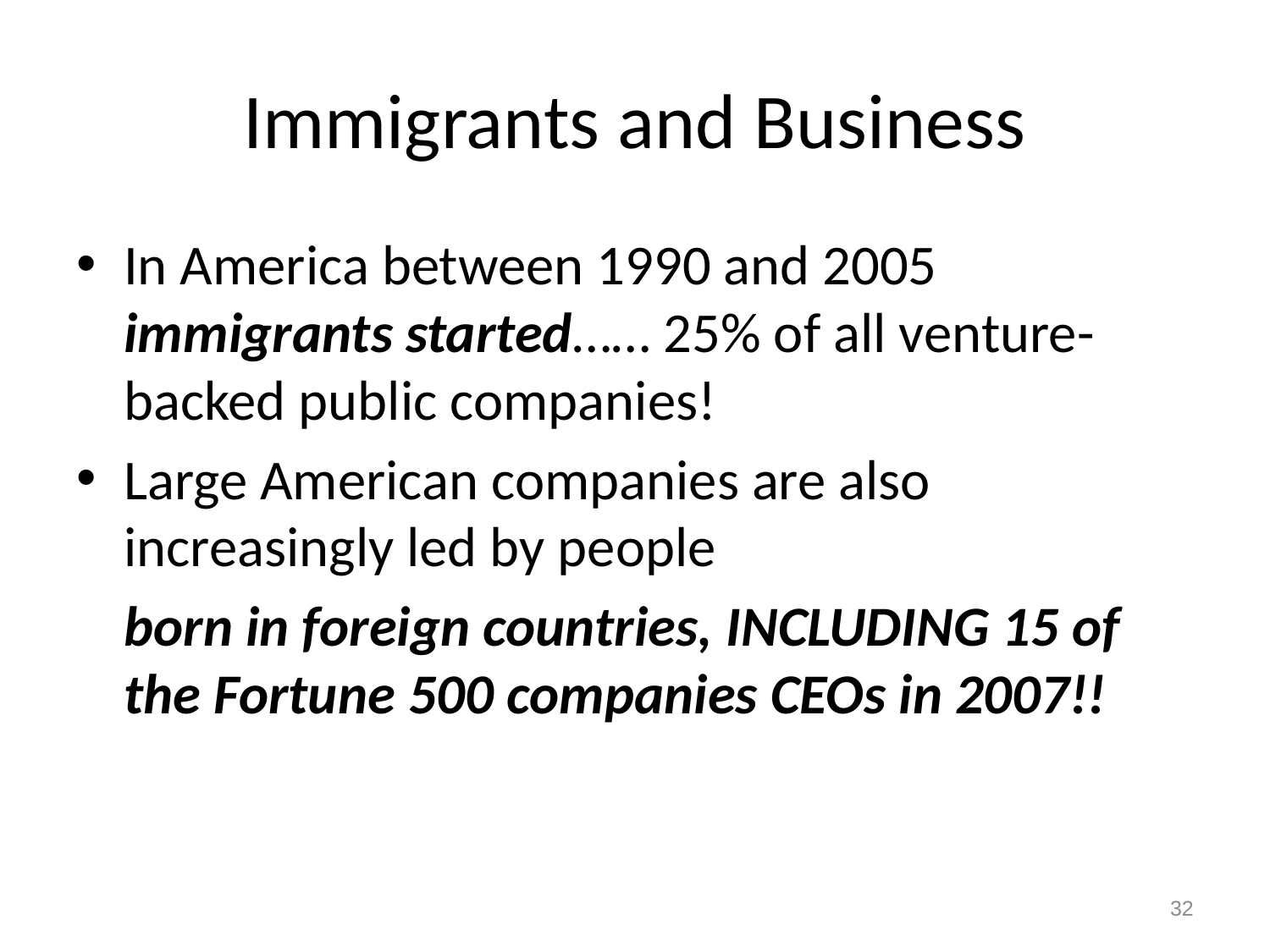

# Immigrants and Business
In America between 1990 and 2005 immigrants started…… 25% of all venture-backed public companies!
Large American companies are also increasingly led by people
	born in foreign countries, INCLUDING 15 of the Fortune 500 companies CEOs in 2007!!
32